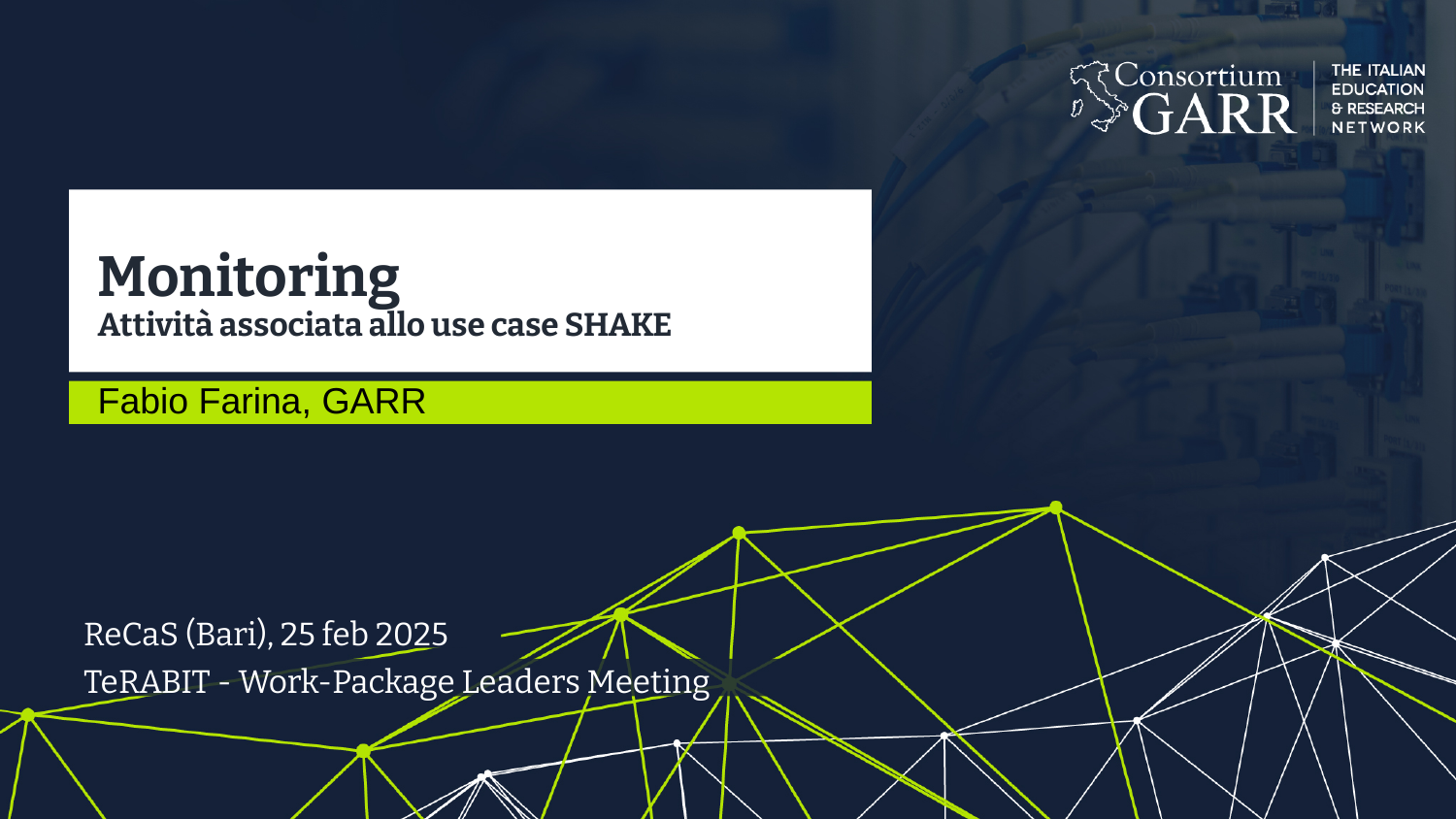

# Monitoring Attività associata allo use case SHAKE
Fabio Farina, GARR
ReCaS (Bari), 25 feb 2025
TeRABIT - Work-Package Leaders Meeting